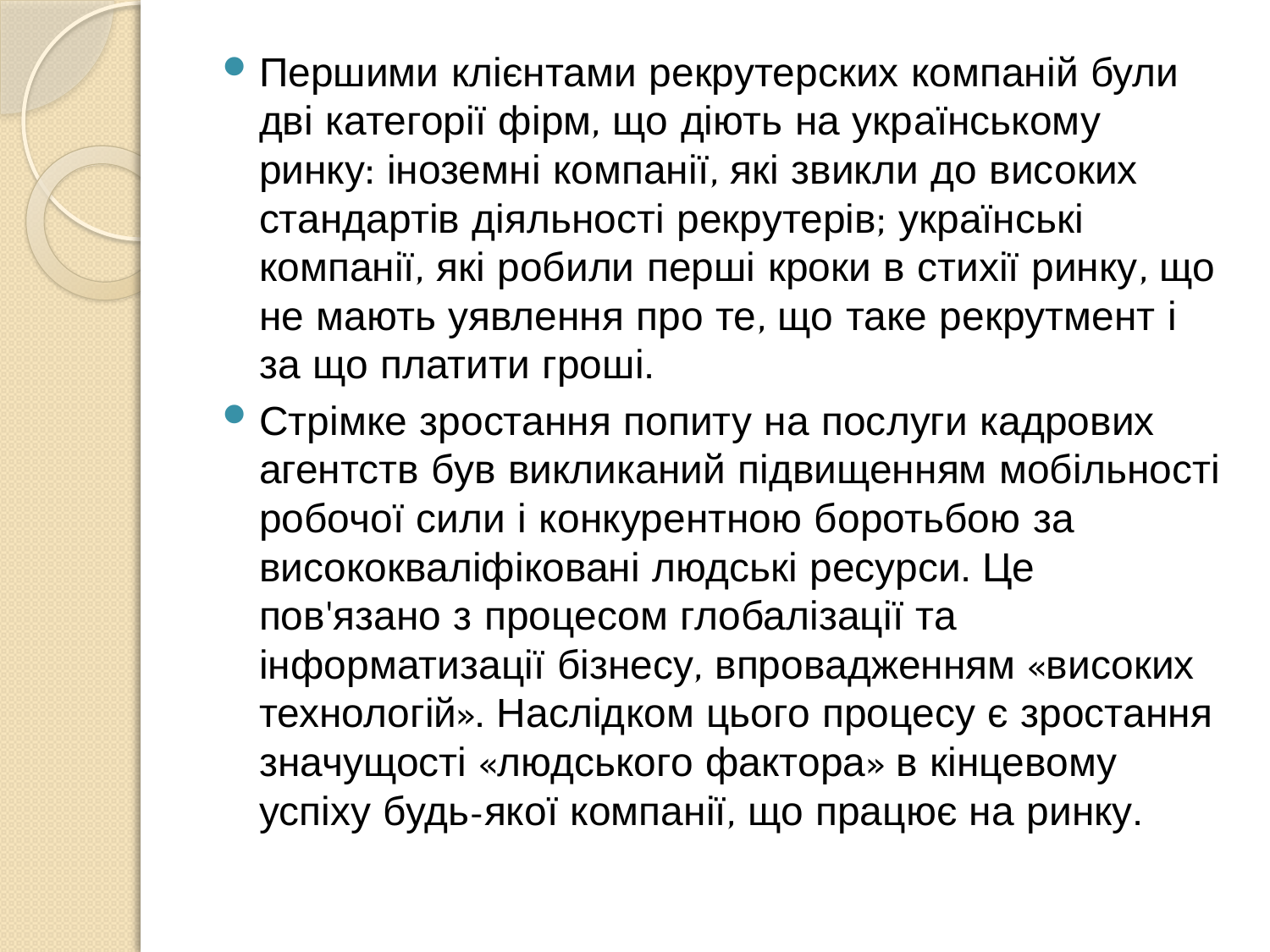

Першими клієнтами рекрутерских компаній були дві категорії фірм, що діють на українському ринку: іноземні компанії, які звикли до високих стандартів діяльності рекрутерів; українські компанії, які робили перші кроки в стихії ринку, що не мають уявлення про те, що таке рекрутмент і за що платити гроші.
Стрімке зростання попиту на послуги кадрових агентств був викликаний підвищенням мобільності робочої сили і конкурентною боротьбою за висококваліфіковані людські ресурси. Це пов'язано з процесом глобалізації та інформатизації бізнесу, впровадженням «високих технологій». Наслідком цього процесу є зростання значущості «людського фактора» в кінцевому успіху будь-якої компанії, що працює на ринку.